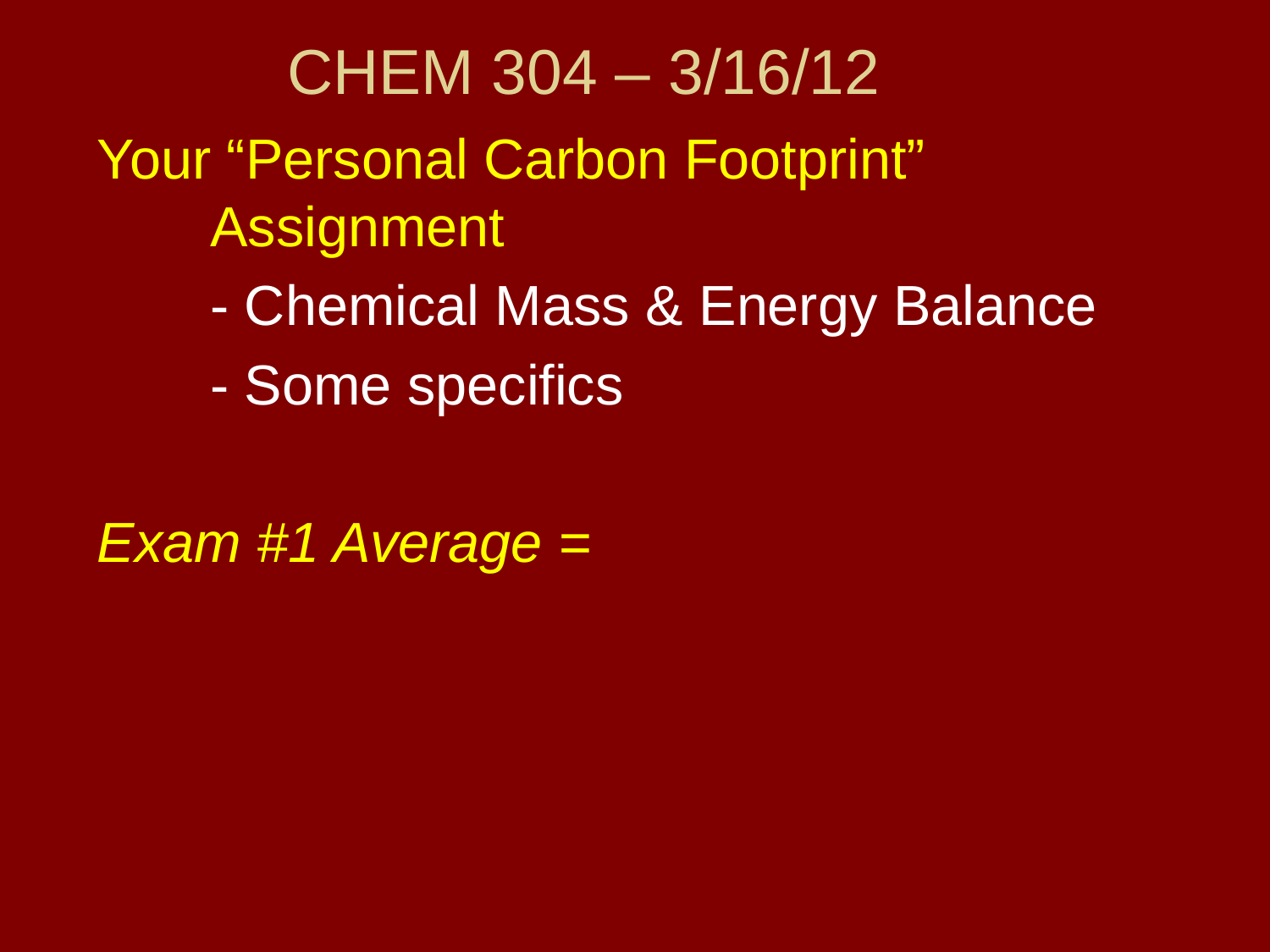

# CHEM 304 – 3/16/12
Your “Personal Carbon Footprint” Assignment
	- Chemical Mass & Energy Balance
	- Some specifics

Exam #1 Average =